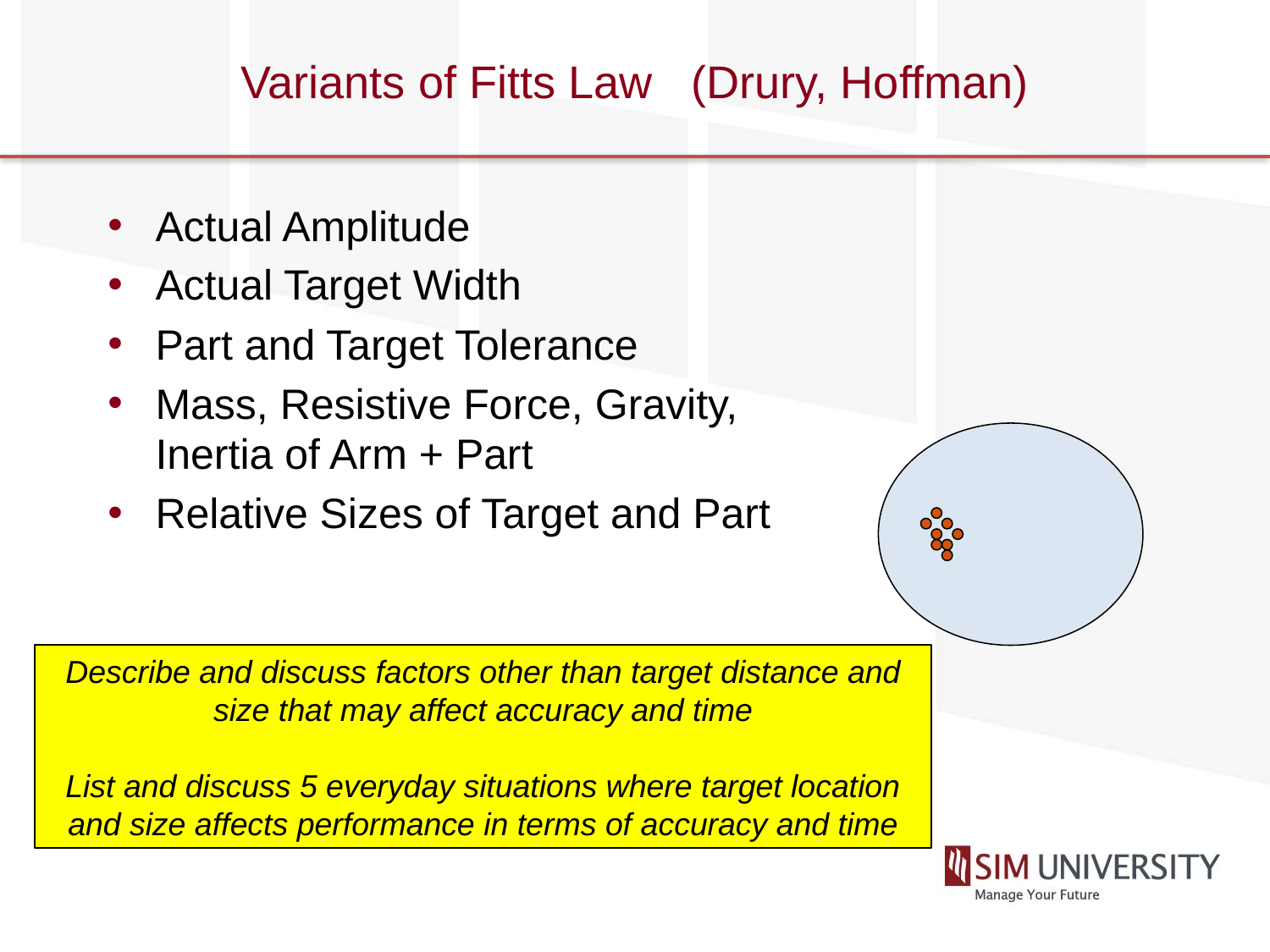

# Variants of Fitts Law   (Drury, Hoffman)
Actual Amplitude
Actual Target Width
Part and Target Tolerance
Mass, Resistive Force, Gravity, Inertia of Arm + Part
Relative Sizes of Target and Part

Describe and discuss factors other than target distance and size that may affect accuracy and time

List and discuss 5 everyday situations where target location and size affects performance in terms of accuracy and time